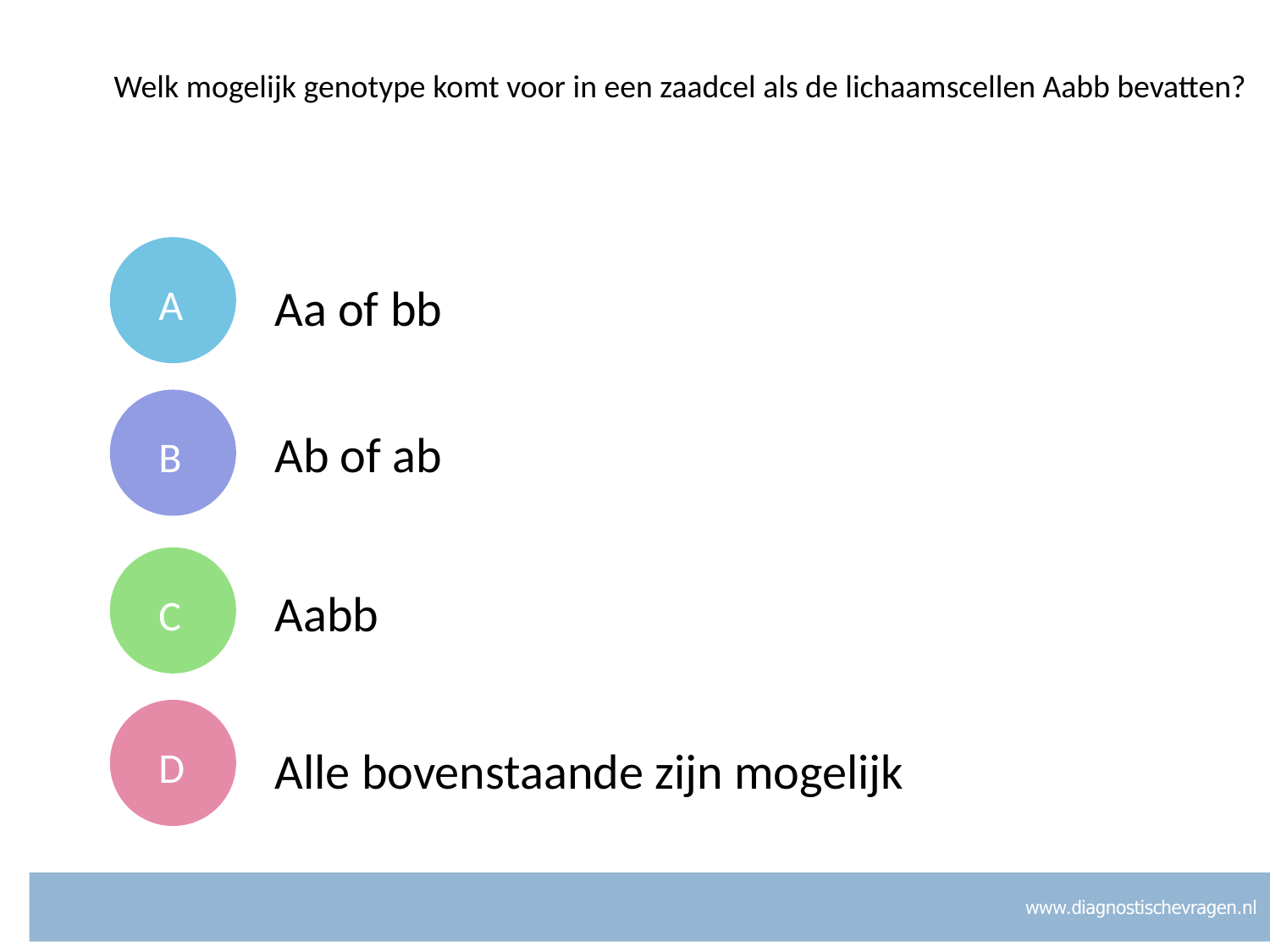

# Welk mogelijk genotype komt voor in een zaadcel als de lichaamscellen Aabb bevatten?

A
Aa of bb

B
Ab of ab

C
Aabb

D
Alle bovenstaande zijn mogelijk

www.diagnostischevragen.nl